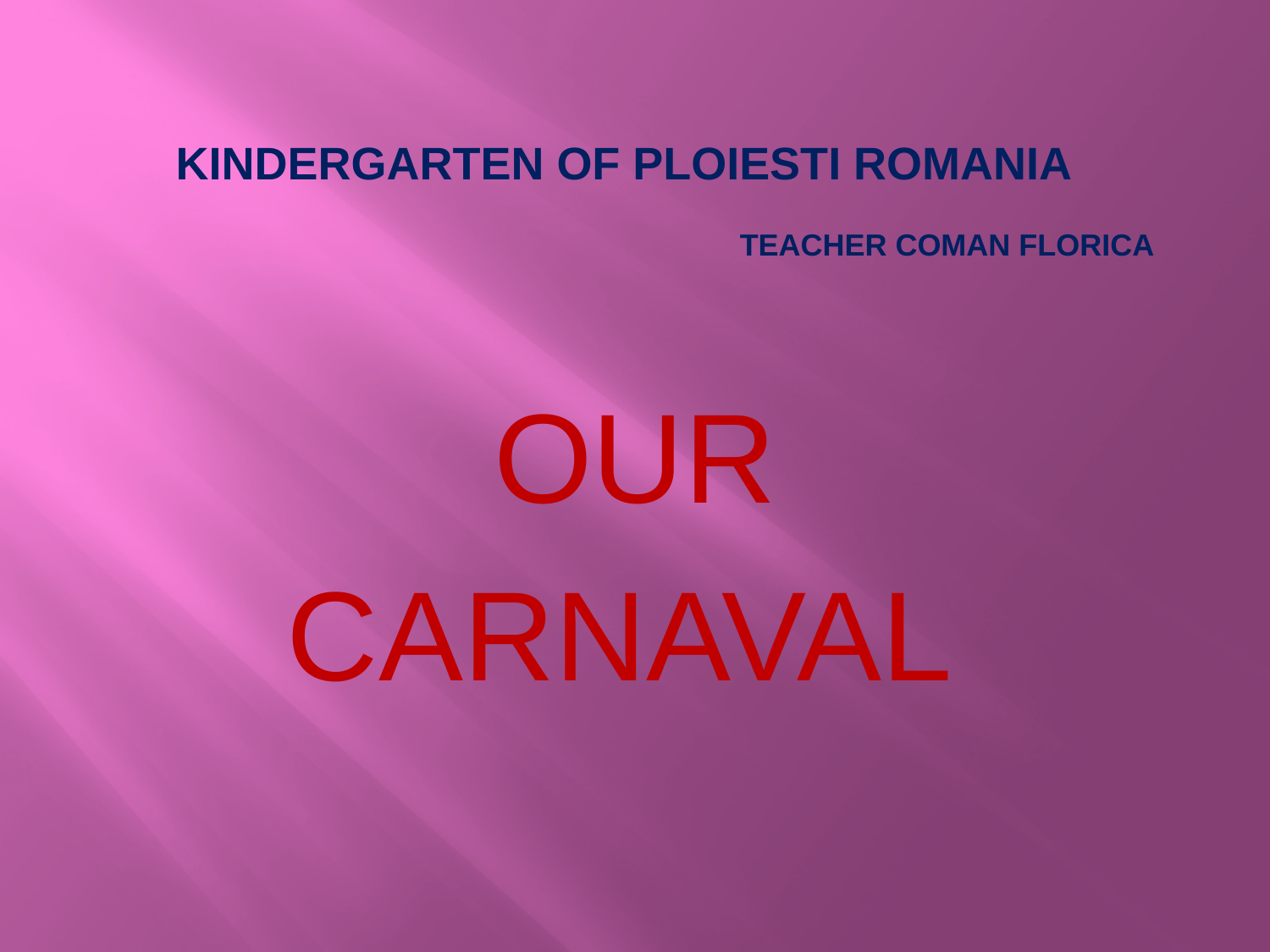

# KINDERGARTEN OF PLOIESTI ROMANIA TEACHER COMAN FLORICA
OUR
CARNAVAL